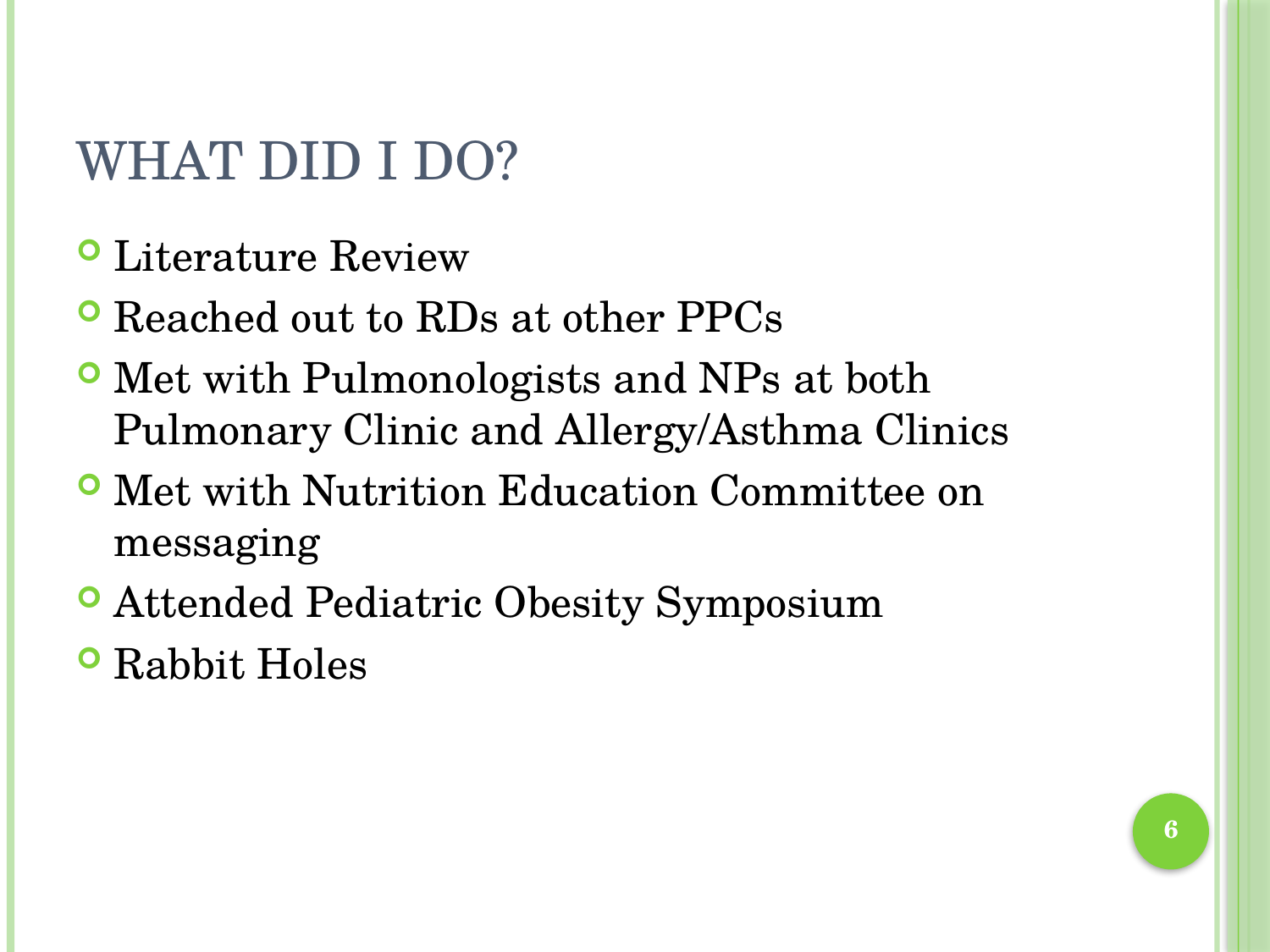

# What did I do?
Literature Review
Reached out to RDs at other PPCs
Met with Pulmonologists and NPs at both Pulmonary Clinic and Allergy/Asthma Clinics
Met with Nutrition Education Committee on messaging
Attended Pediatric Obesity Symposium
Rabbit Holes
6